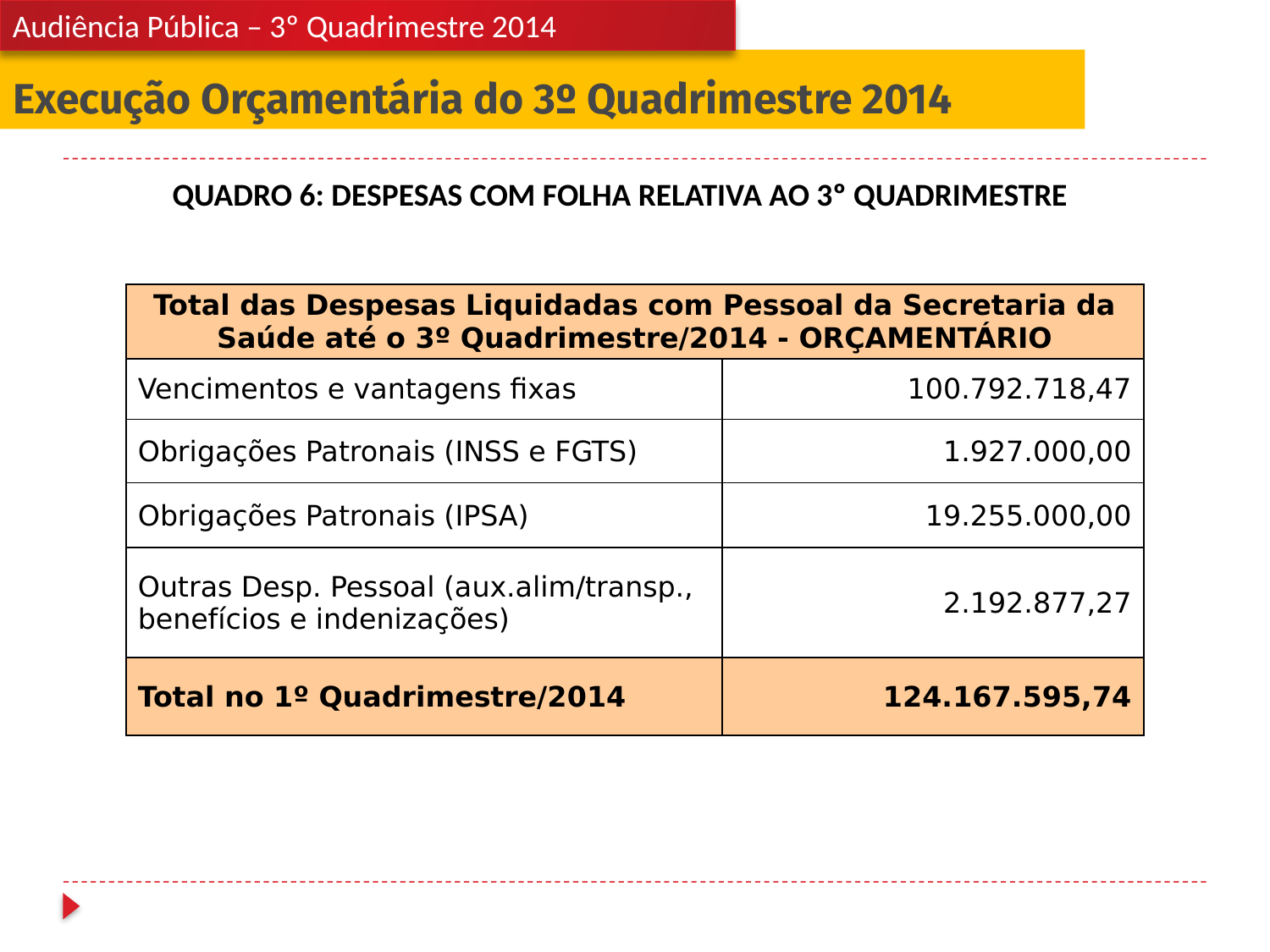

Audiência Pública – 3º Quadrimestre 2014
# Execução Orçamentária do 3º Quadrimestre 2014
QUADRO 6: DESPESAS COM FOLHA RELATIVA AO 3º QUADRIMESTRE
| Total das Despesas Liquidadas com Pessoal da Secretaria da Saúde até o 3º Quadrimestre/2014 - ORÇAMENTÁRIO |  |
| --- | --- |
| Vencimentos e vantagens fixas | 100.792.718,47 |
| Obrigações Patronais (INSS e FGTS) | 1.927.000,00 |
| Obrigações Patronais (IPSA) | 19.255.000,00 |
| Outras Desp. Pessoal (aux.alim/transp., benefícios e indenizações) | 2.192.877,27 |
| Total no 1º Quadrimestre/2014 | 124.167.595,74 |